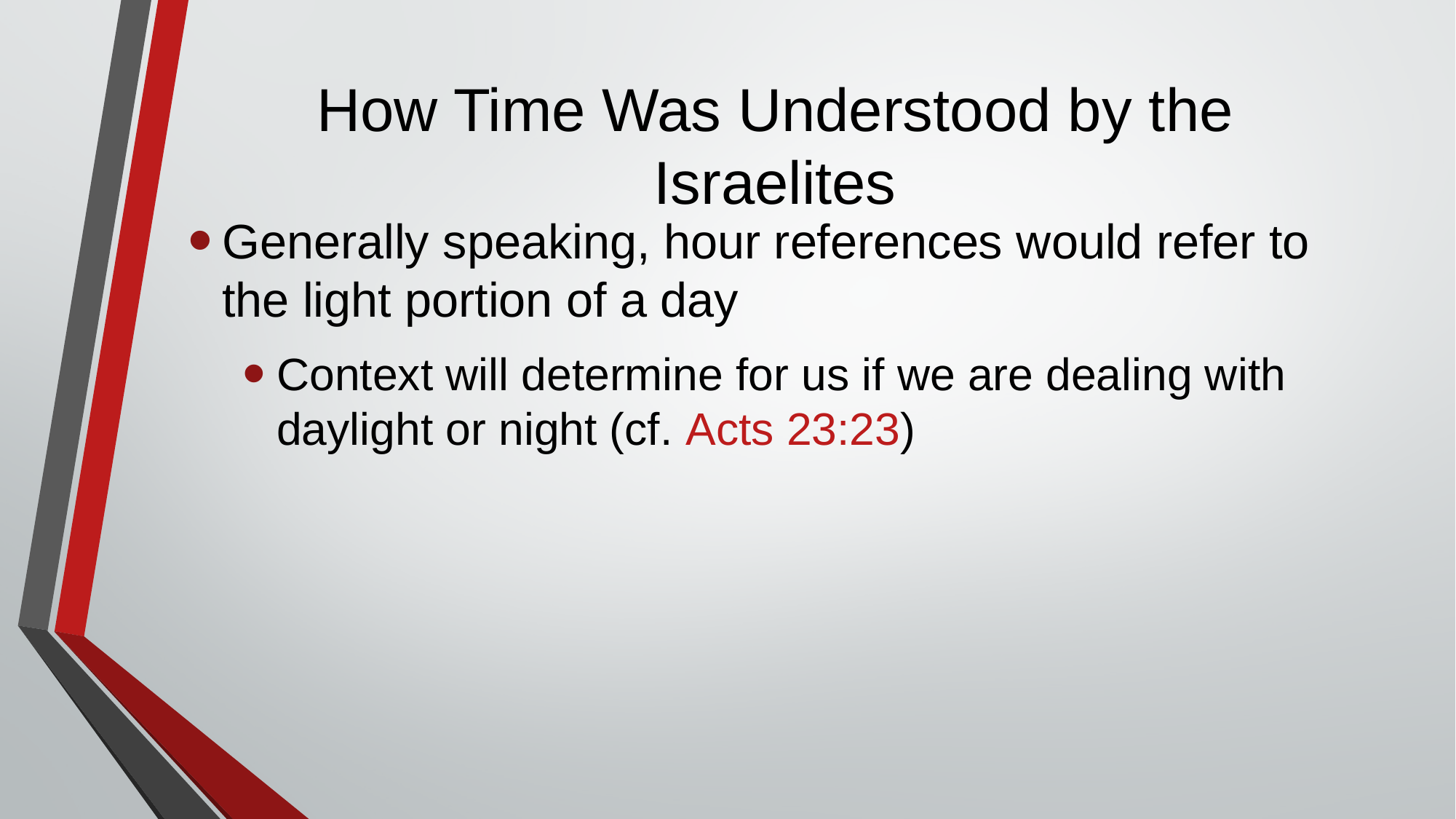

# How Time Was Understood by the Israelites
Generally speaking, hour references would refer to the light portion of a day‌
Context will determine for us if we are dealing with daylight or night (cf. Acts 23:23)